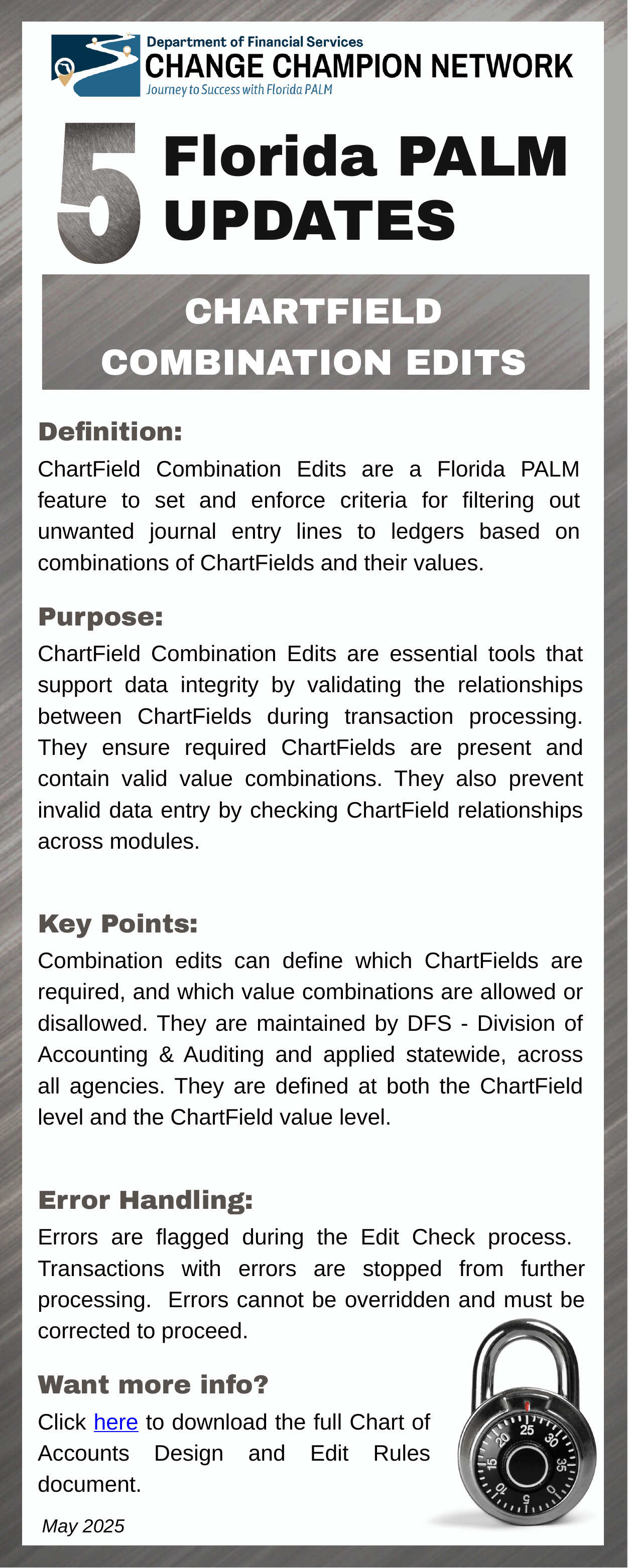

Florida PALM
UPDATES

CHARTFIELD COMBINATION EDITS
Definition:
ChartField Combination Edits are a Florida PALM feature to set and enforce criteria for filtering out unwanted journal entry lines to ledgers based on combinations of ChartFields and their values.
Purpose:
ChartField Combination Edits are essential tools that support data integrity by validating the relationships between ChartFields during transaction processing. They ensure required ChartFields are present and contain valid value combinations. They also prevent invalid data entry by checking ChartField relationships across modules.
Key Points:
Combination edits can define which ChartFields are required, and which value combinations are allowed or disallowed. They are maintained by DFS - Division of Accounting & Auditing and applied statewide, across all agencies. They are defined at both the ChartField level and the ChartField value level.
Error Handling:
Errors are flagged during the Edit Check process.  Transactions with errors are stopped from further processing.  Errors cannot be overridden and must be corrected to proceed.

Want more info?
Click here to download the full Chart of Accounts Design and Edit Rules document.
May 2025